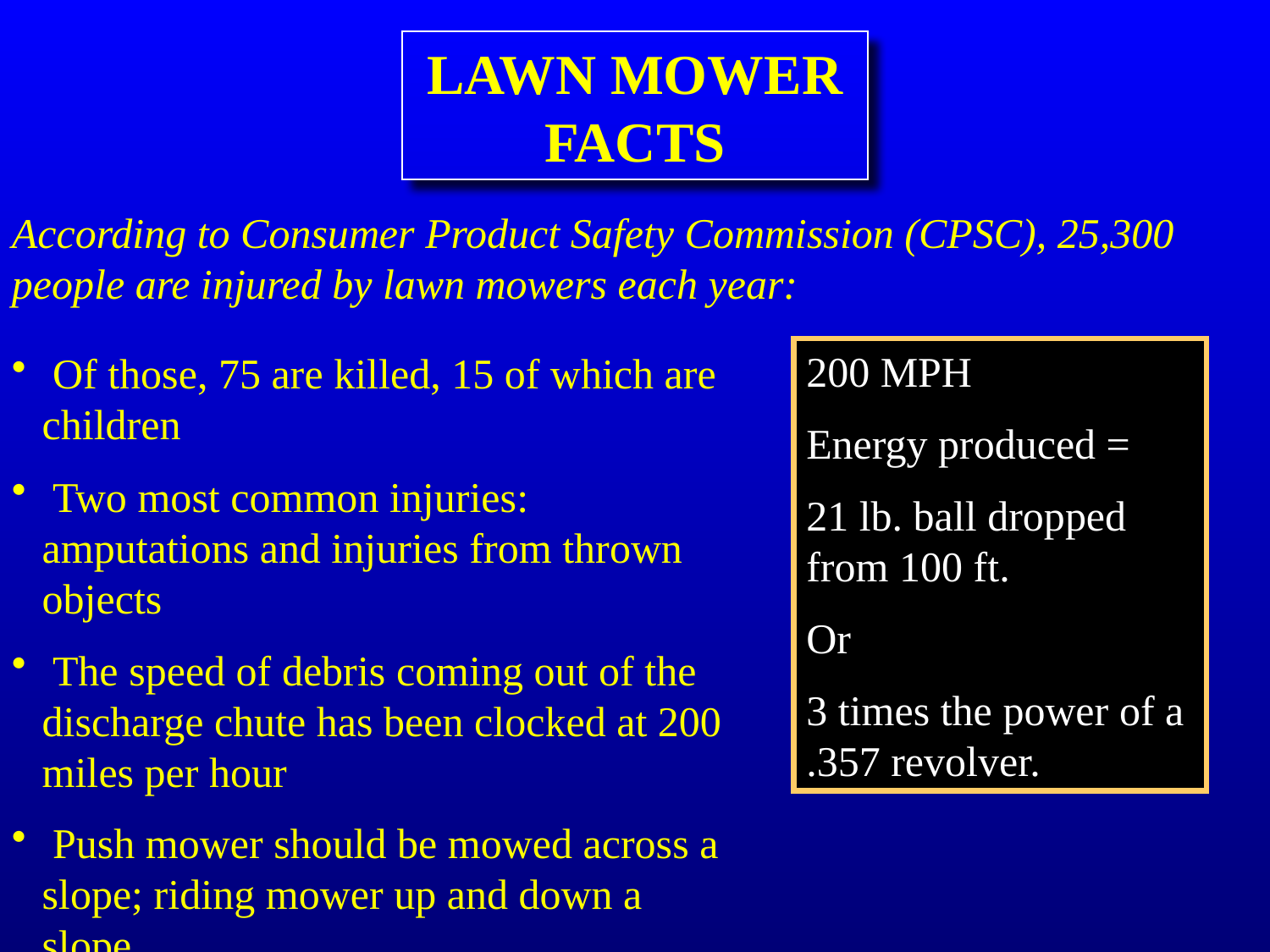

LAWN MOWER FACTS
According to Consumer Product Safety Commission (CPSC), 25,300 people are injured by lawn mowers each year:
200 MPH
Energy produced =
21 lb. ball dropped from 100 ft.
Or
3 times the power of a .357 revolver.
 Of those, 75 are killed, 15 of which are children
 Two most common injuries: amputations and injuries from thrown objects
 The speed of debris coming out of the discharge chute has been clocked at 200 miles per hour
 Push mower should be mowed across a slope; riding mower up and down a slope